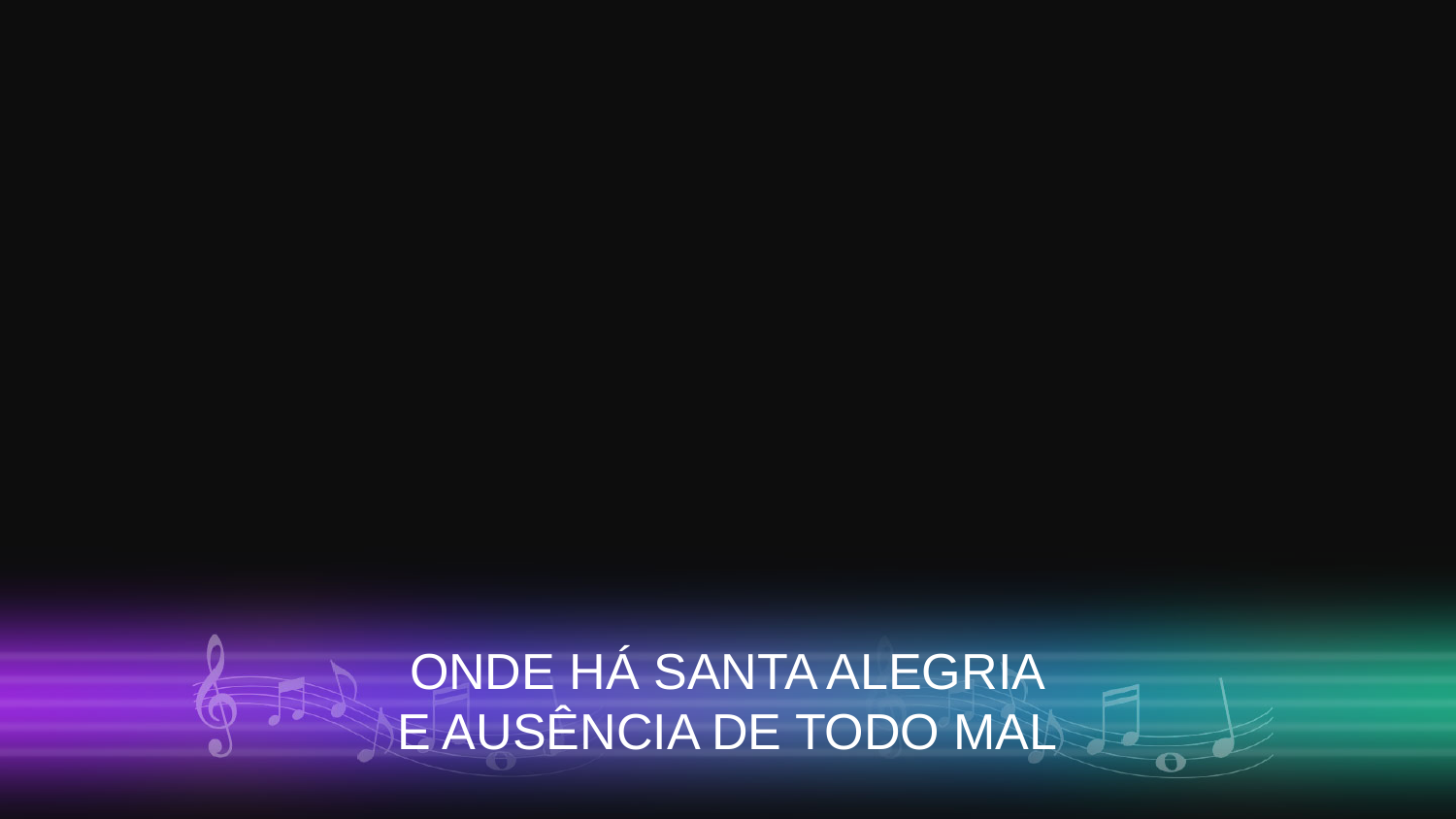

ONDE HÁ SANTA ALEGRIA
E AUSÊNCIA DE TODO MAL